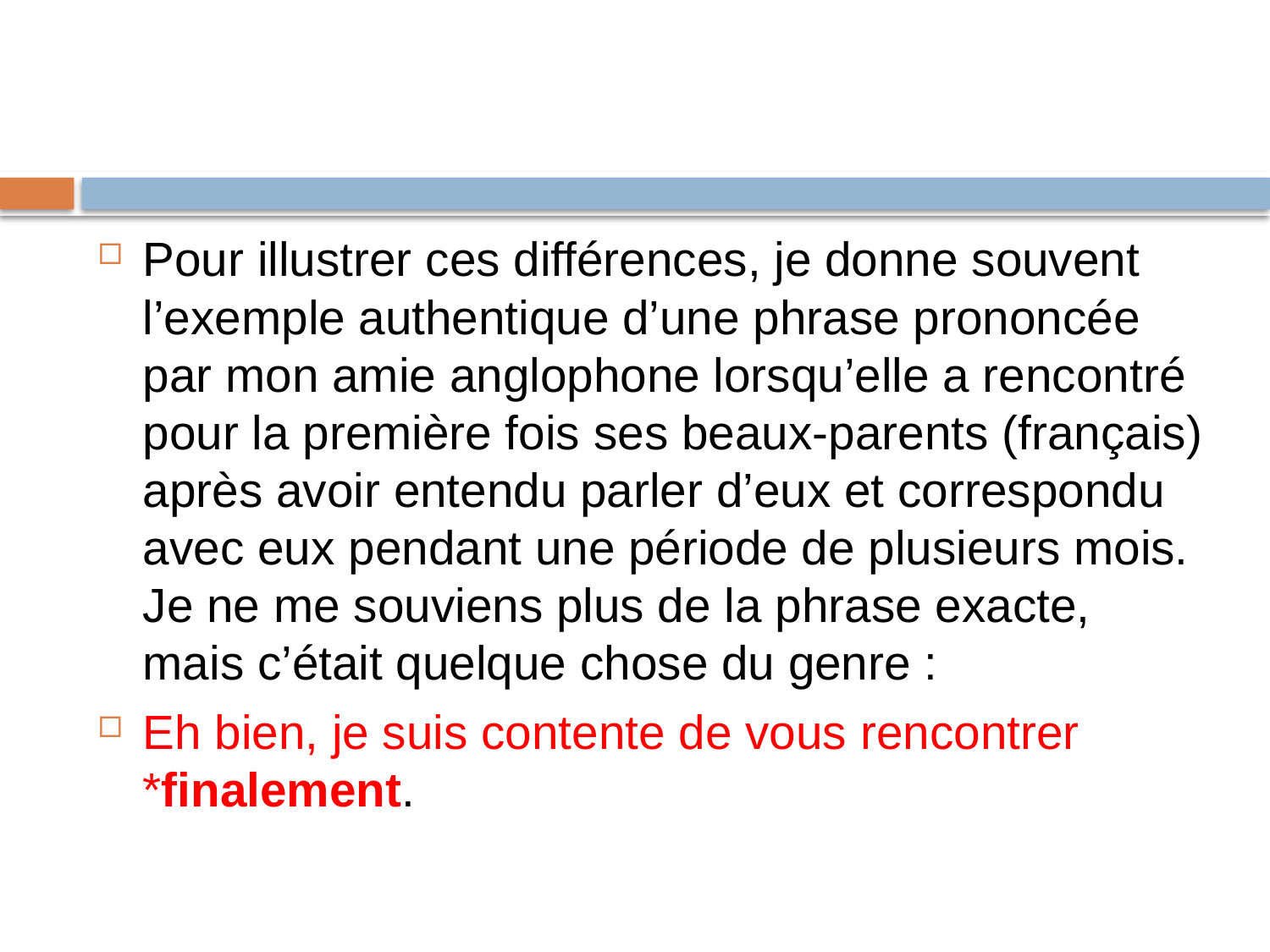

#
Pour illustrer ces différences, je donne souvent l’exemple authentique d’une phrase prononcée par mon amie anglophone lorsqu’elle a rencontré pour la première fois ses beaux-parents (français) après avoir entendu parler d’eux et correspondu avec eux pendant une période de plusieurs mois. Je ne me souviens plus de la phrase exacte, mais c’était quelque chose du genre :
Eh bien, je suis contente de vous rencontrer *finalement.